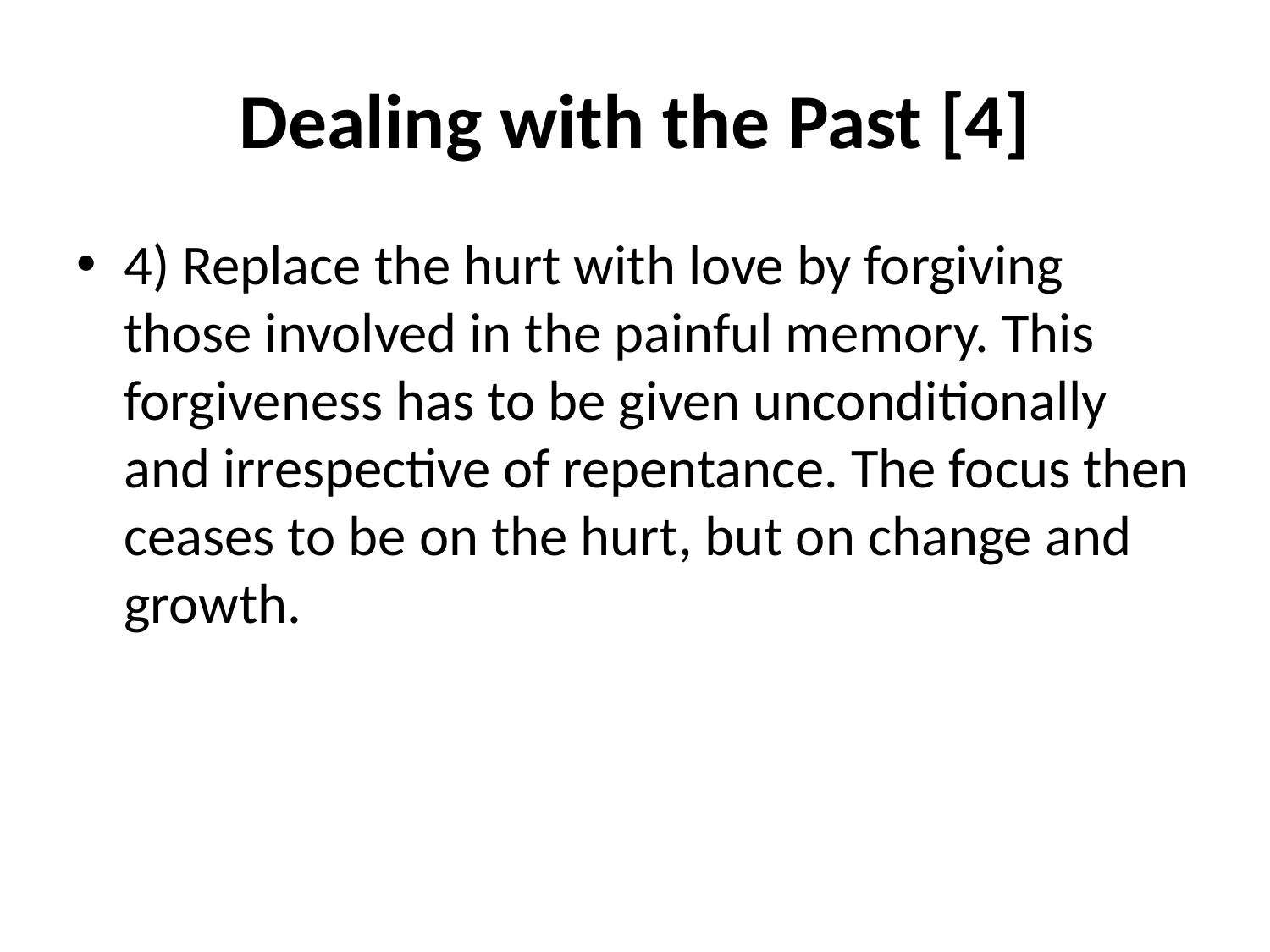

# Dealing with the Past [4]
4) Replace the hurt with love by forgiving those involved in the painful memory. This forgiveness has to be given unconditionally and irrespective of repentance. The focus then ceases to be on the hurt, but on change and growth.